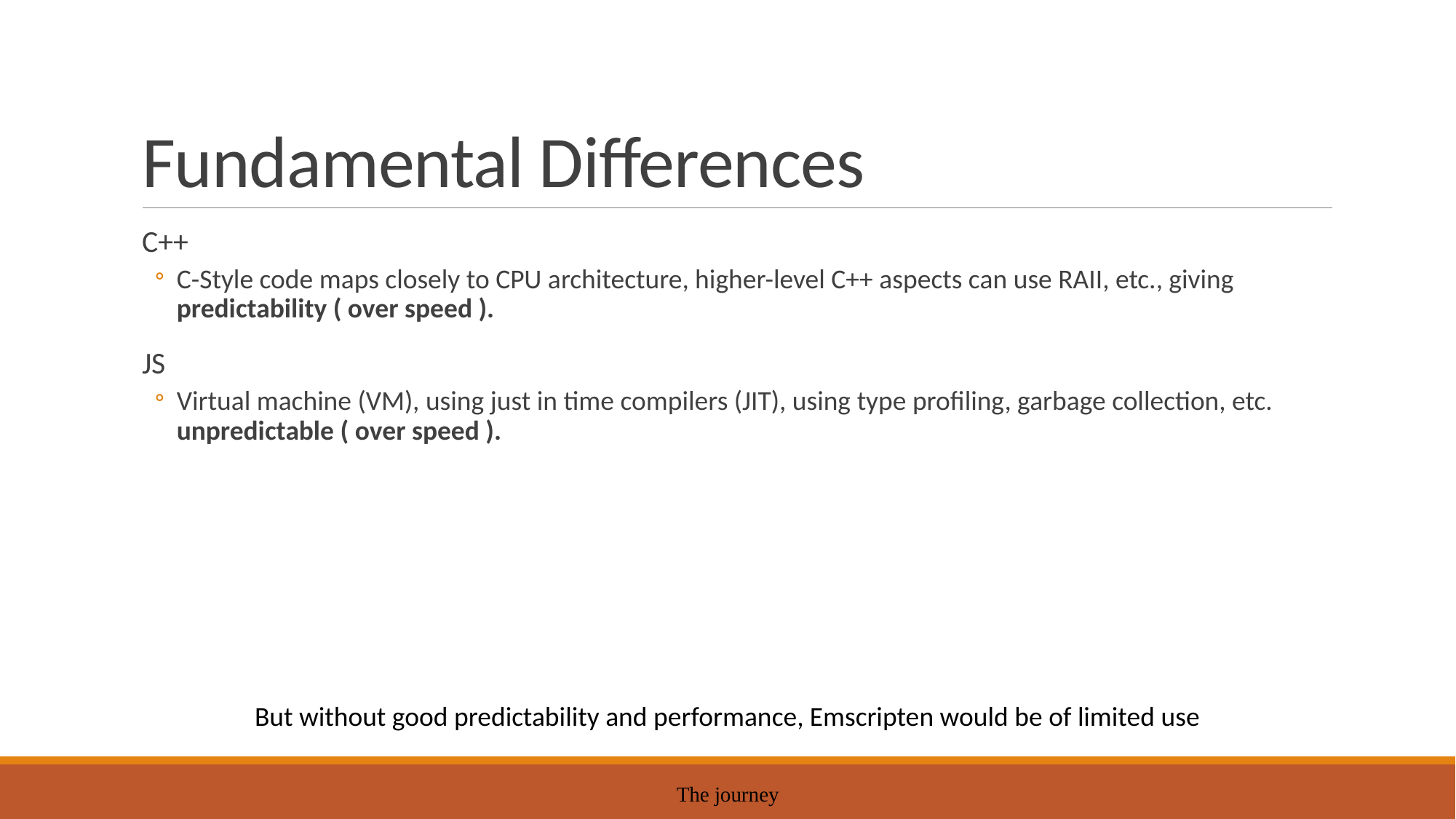

# Fundamental Differences
C++
C-Style code maps closely to CPU architecture, higher-level C++ aspects can use RAII, etc., giving predictability ( over speed ).
JS
Virtual machine (VM), using just in time compilers (JIT), using type profiling, garbage collection, etc. unpredictable ( over speed ).
But without good predictability and performance, Emscripten would be of limited use
The journey